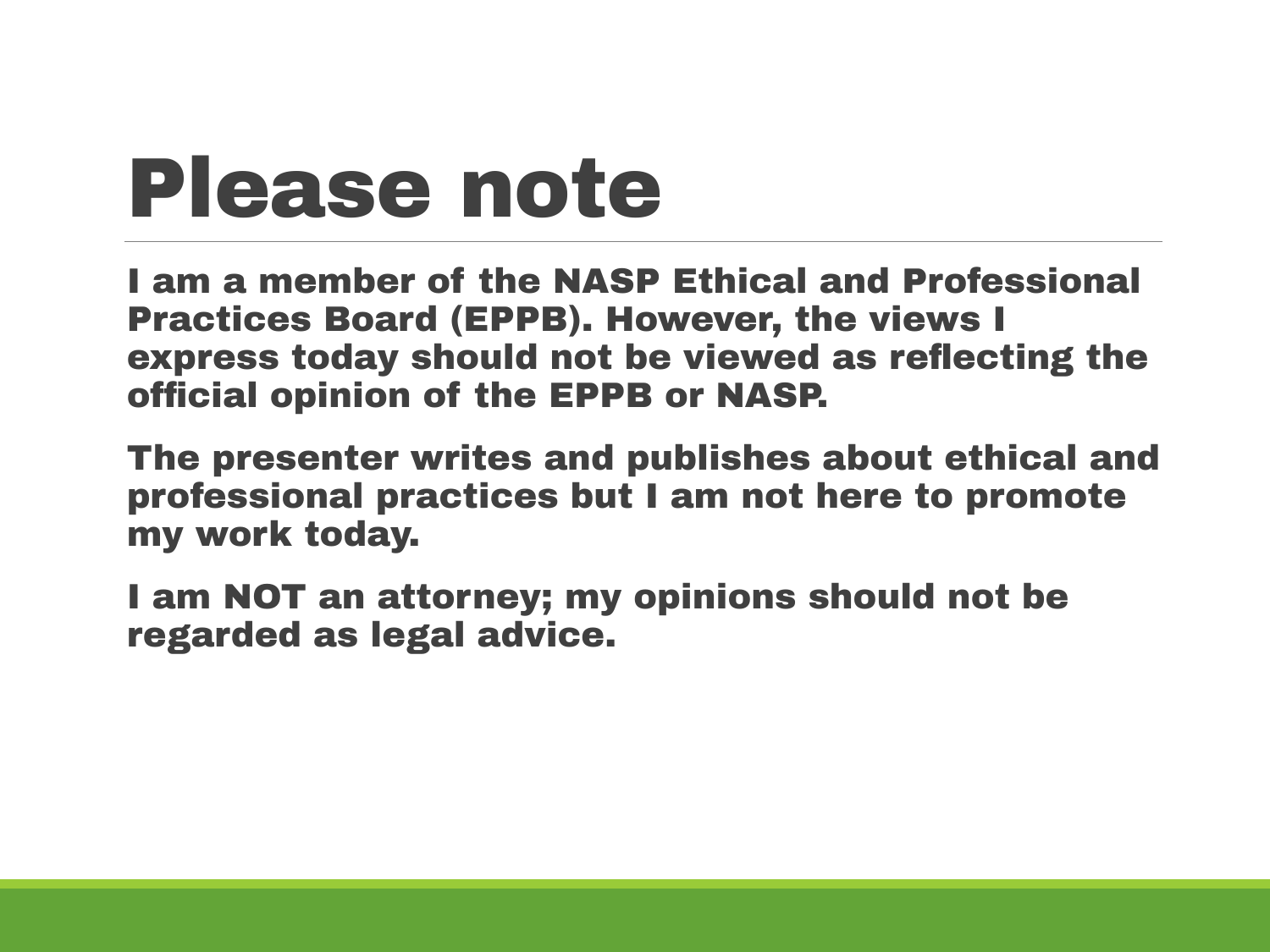

# Please note
I am a member of the NASP Ethical and Professional Practices Board (EPPB). However, the views I express today should not be viewed as reflecting the official opinion of the EPPB or NASP.
The presenter writes and publishes about ethical and professional practices but I am not here to promote my work today.
I am NOT an attorney; my opinions should not be regarded as legal advice.